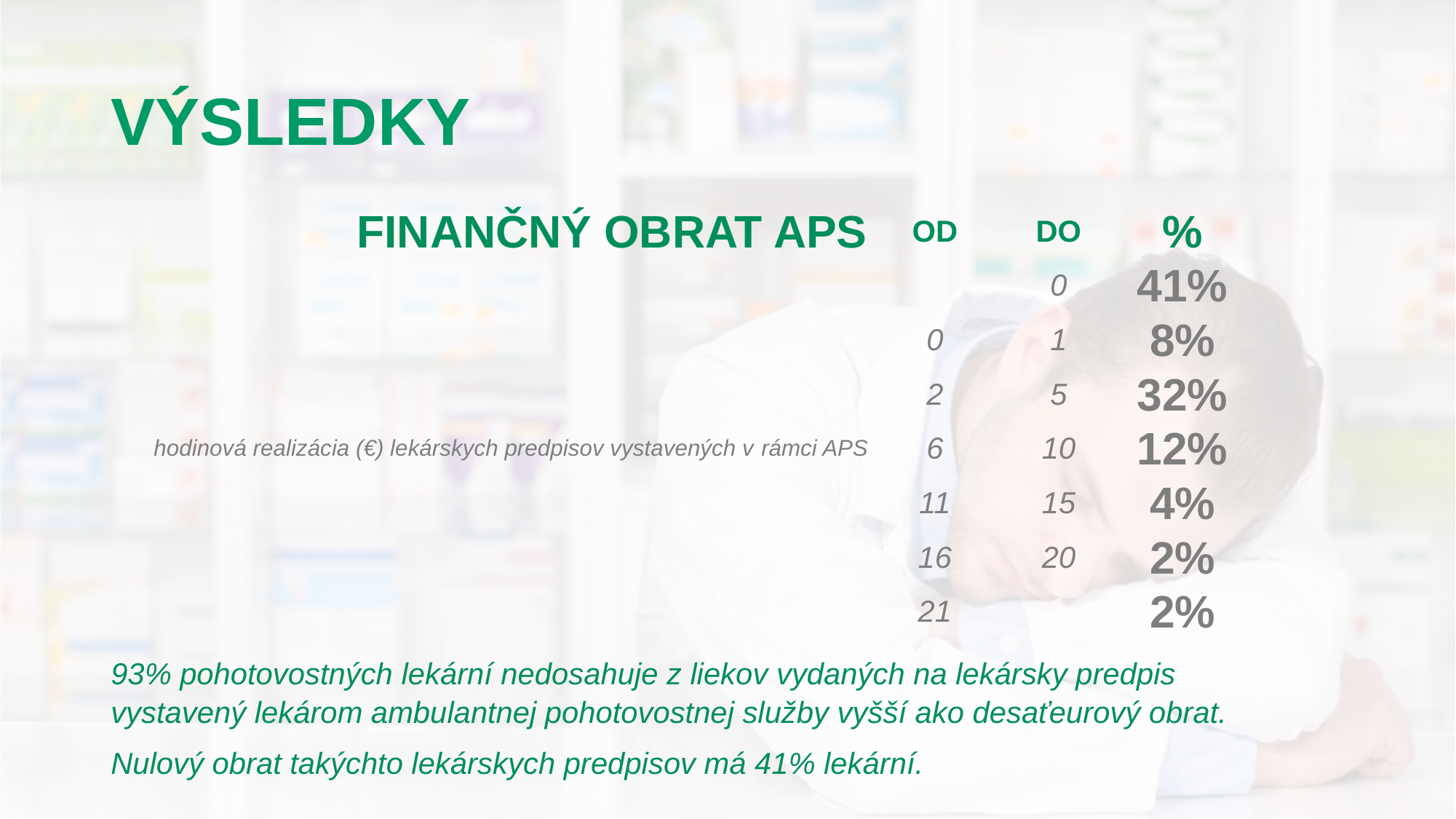

# VÝSLEDKY
| FINANČNÝ OBRAT APS | OD | DO | % |
| --- | --- | --- | --- |
| hodinová realizácia (€) lekárskych predpisov vystavených v rámci APS |  | 0 | 41% |
|  | 0 | 1 | 8% |
|  | 2 | 5 | 32% |
|  | 6 | 10 | 12% |
|  | 11 | 15 | 4% |
|  | 16 | 20 | 2% |
|  | 21 |  | 2% |
93% pohotovostných lekární nedosahuje z liekov vydaných na lekársky predpis vystavený lekárom ambulantnej pohotovostnej služby vyšší ako desaťeurový obrat.
Nulový obrat takýchto lekárskych predpisov má 41% lekární.